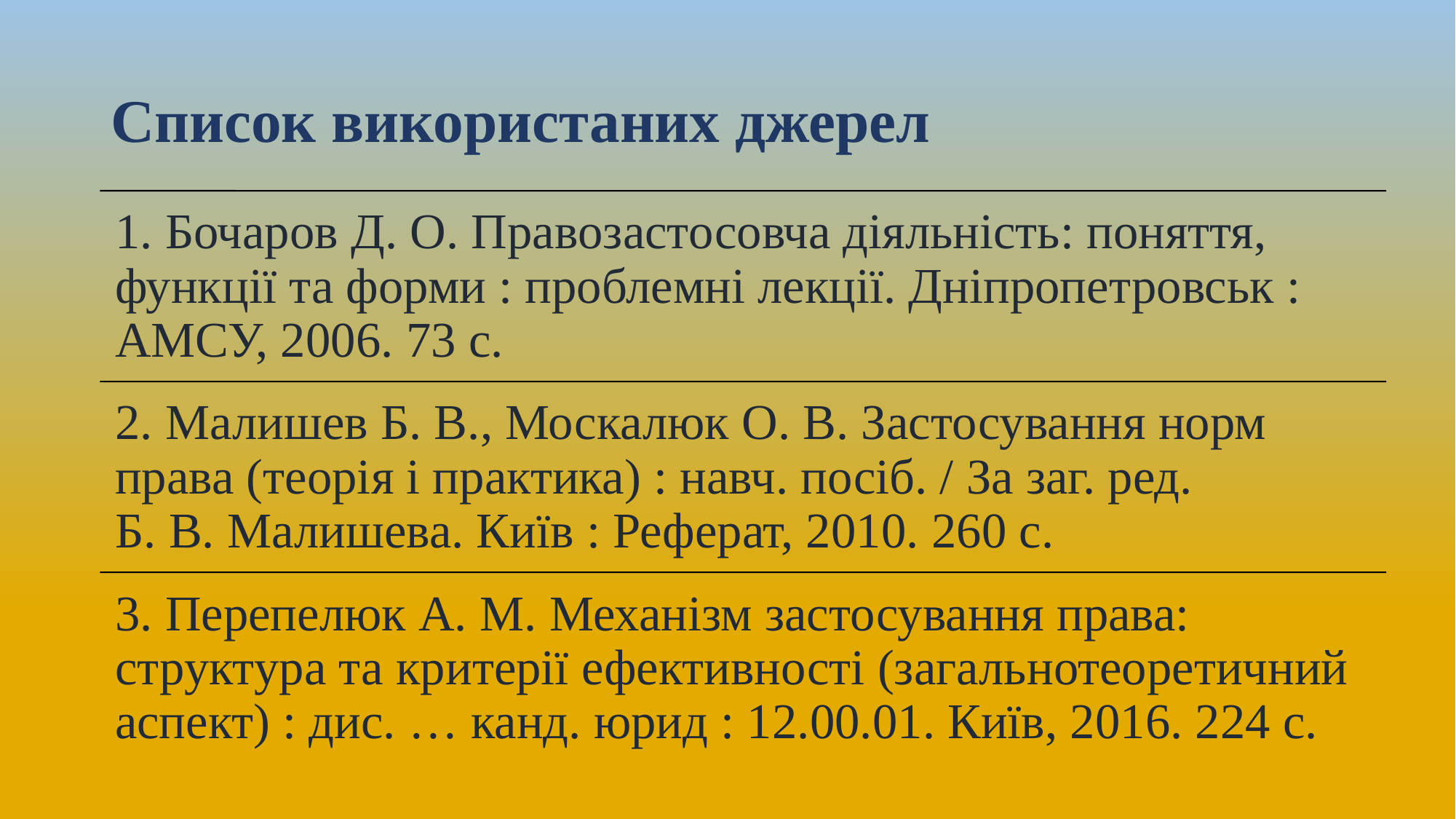

# Список використаних джерел
1. Бочаров Д. О. Правозастосовча діяльність: поняття, функції та форми : проблемні лекції. Дніпропетровськ : АМСУ, 2006. 73 с.
2. Малишев Б. В., Москалюк О. В. Застосування норм права (теорія і практика) : навч. посіб. / За заг. ред. Б. В. Малишева. Київ : Реферат, 2010. 260 с.
3. Перепелюк А. М. Механізм застосування права: структура та критерії ефективності (загальнотеоретичний аспект) : дис. … канд. юрид : 12.00.01. Київ, 2016. 224 с.